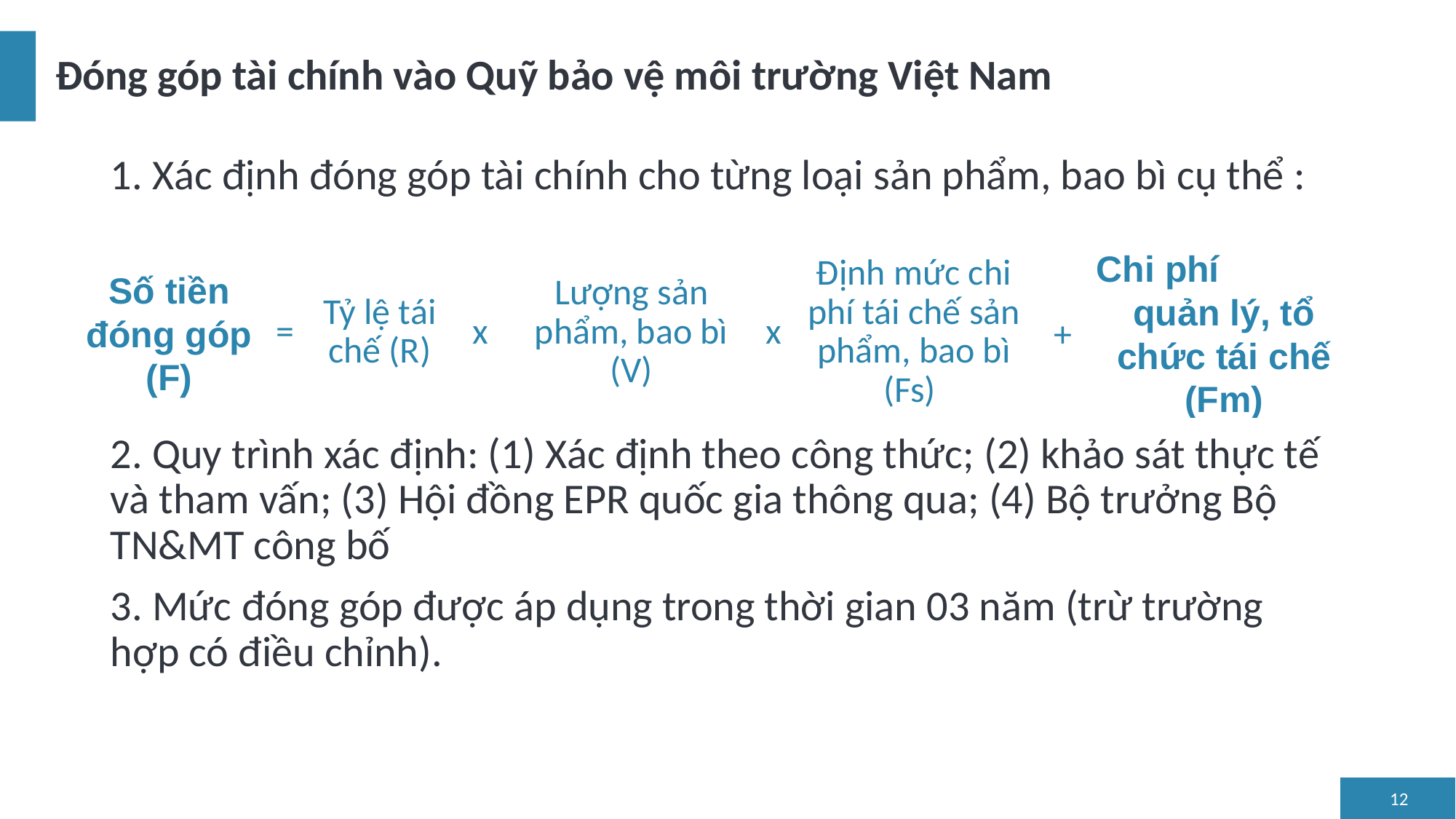

# Đóng góp tài chính vào Quỹ bảo vệ môi trường Việt Nam
1. Xác định đóng góp tài chính cho từng loại sản phẩm, bao bì cụ thể :

2. Quy trình xác định: (1) Xác định theo công thức; (2) khảo sát thực tế và tham vấn; (3) Hội đồng EPR quốc gia thông qua; (4) Bộ trưởng Bộ TN&MT công bố
3. Mức đóng góp được áp dụng trong thời gian 03 năm (trừ trường hợp có điều chỉnh).
| Số tiền đóng góp (F) | = | Tỷ lệ tái chế (R) | x | Lượng sản phẩm, bao bì (V) |  | x | Định mức chi phí tái chế sản phẩm, bao bì (Fs) | + | Chi phí quản lý, tổ chức tái chế (Fm) |
| --- | --- | --- | --- | --- | --- | --- | --- | --- | --- |
12